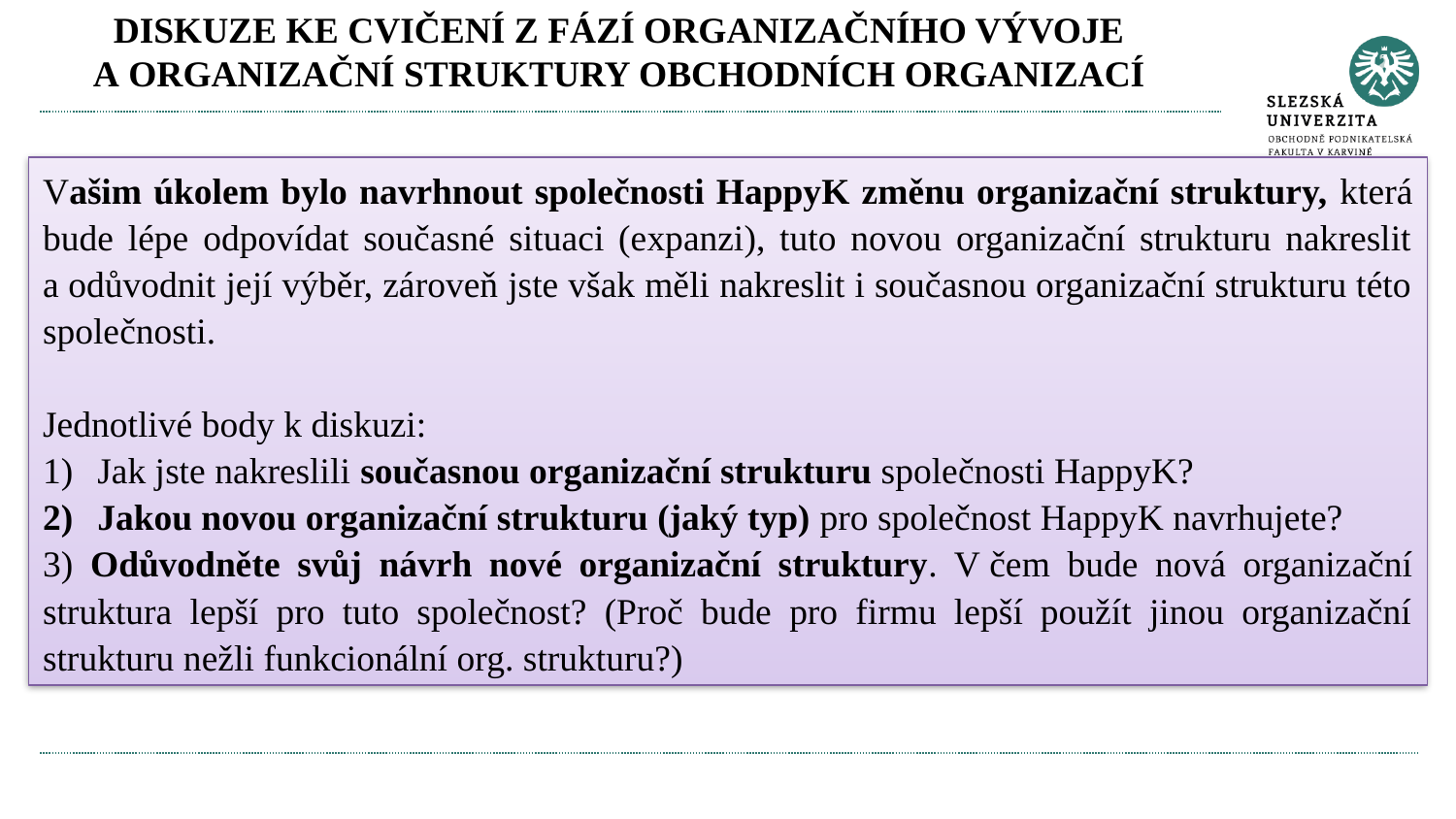

# DISKUZE KE CVIČENÍ Z FÁZÍ ORGANIZAČNÍHO VÝVOJE A ORGANIZAČNÍ STRUKTURY OBCHODNÍCH ORGANIZACÍ
Vašim úkolem bylo navrhnout společnosti HappyK změnu organizační struktury, která bude lépe odpovídat současné situaci (expanzi), tuto novou organizační strukturu nakreslit a odůvodnit její výběr, zároveň jste však měli nakreslit i současnou organizační strukturu této společnosti.

Jednotlivé body k diskuzi:
Jak jste nakreslili současnou organizační strukturu společnosti HappyK?
Jakou novou organizační strukturu (jaký typ) pro společnost HappyK navrhujete?
3) Odůvodněte svůj návrh nové organizační struktury. V čem bude nová organizační struktura lepší pro tuto společnost? (Proč bude pro firmu lepší použít jinou organizační strukturu nežli funkcionální org. strukturu?)